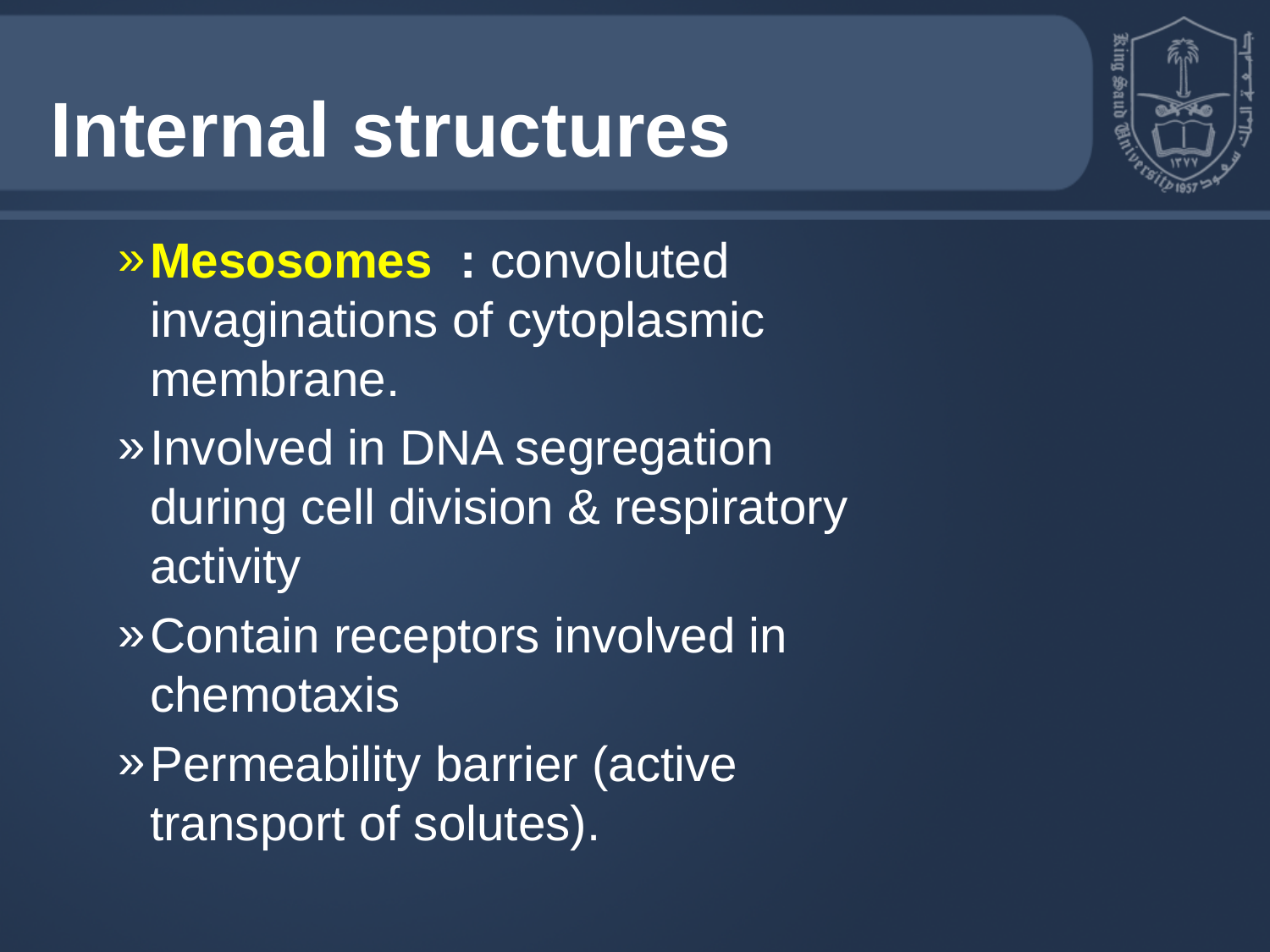

# Internal structures
Mesosomes  : convoluted invaginations of cytoplasmic membrane.
Involved in DNA segregation during cell division & respiratory activity
Contain receptors involved in chemotaxis
Permeability barrier (active transport of solutes).